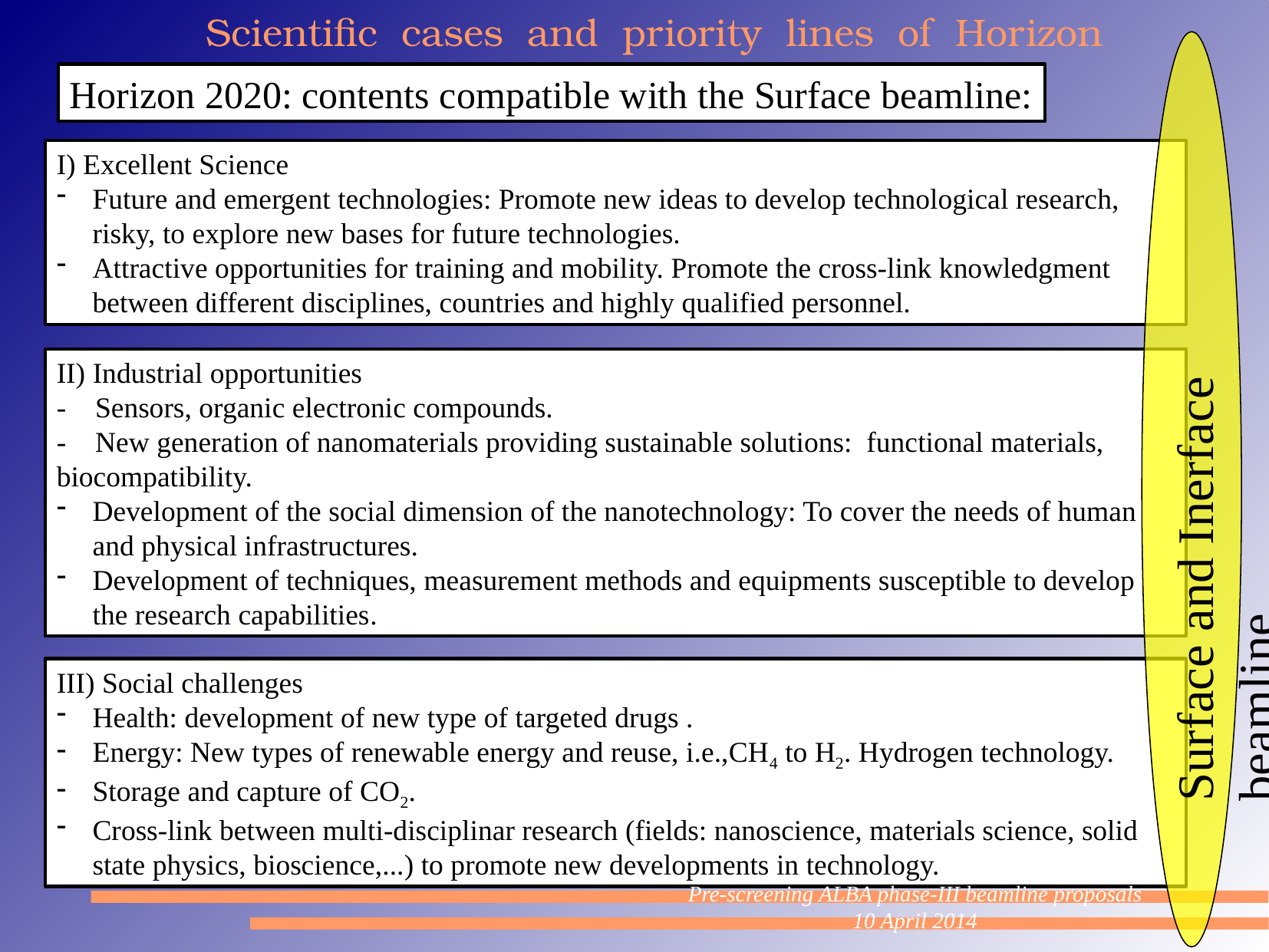

Scientific cases and priority lines of Horizon 2020
Horizon 2020: contents compatible with the Surface beamline:
I) Excellent Science
Future and emergent technologies: Promote new ideas to develop technological research, risky, to explore new bases for future technologies.
Attractive opportunities for training and mobility. Promote the cross-link knowledgment between different disciplines, countries and highly qualified personnel.
II) Industrial opportunities
-    Sensors, organic electronic compounds.
-    New generation of nanomaterials providing sustainable solutions:  functional materials, biocompatibility.
Development of the social dimension of the nanotechnology: To cover the needs of human and physical infrastructures.
Development of techniques, measurement methods and equipments susceptible to develop the research capabilities.
Surface and Inerface beamline
III) Social challenges
Health: development of new type of targeted drugs .
Energy: New types of renewable energy and reuse, i.e.,CH4 to H2. Hydrogen technology.
Storage and capture of CO2.
Cross-link between multi-disciplinar research (fields: nanoscience, materials science, solid state physics, bioscience,...) to promote new developments in technology.
Pre-screening ALBA phase-III beamline proposals
10 April 2014